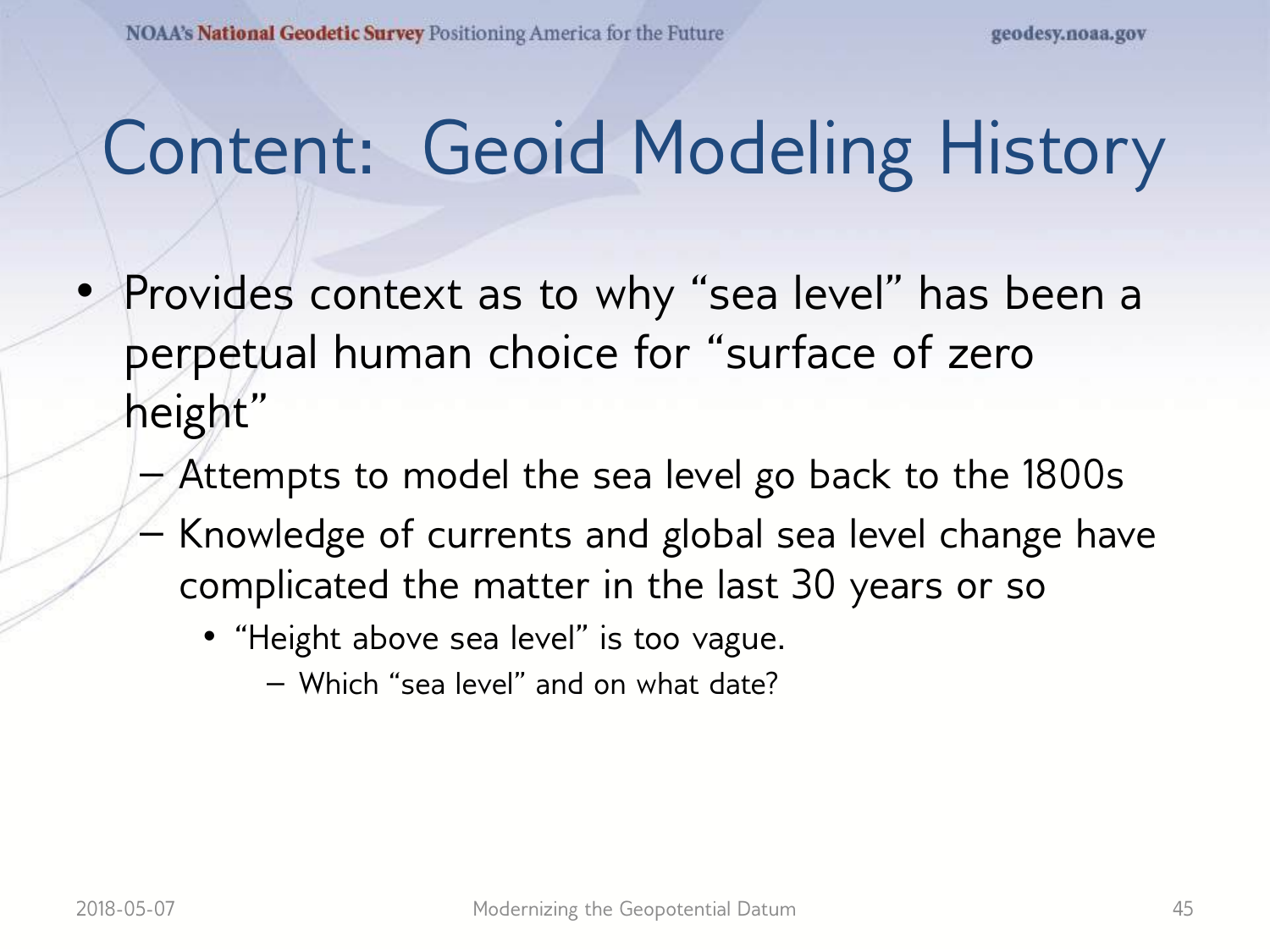

# Content:  Geoid Modeling History
Provides context as to why “sea level” has been a perpetual human choice for “surface of zero height”
Attempts to model the sea level go back to the 1800s
Knowledge of currents and global sea level change have complicated the matter in the last 30 years or so
“Height above sea level” is too vague.
Which “sea level” and on what date?
2018-05-07
Modernizing the Geopotential Datum
45